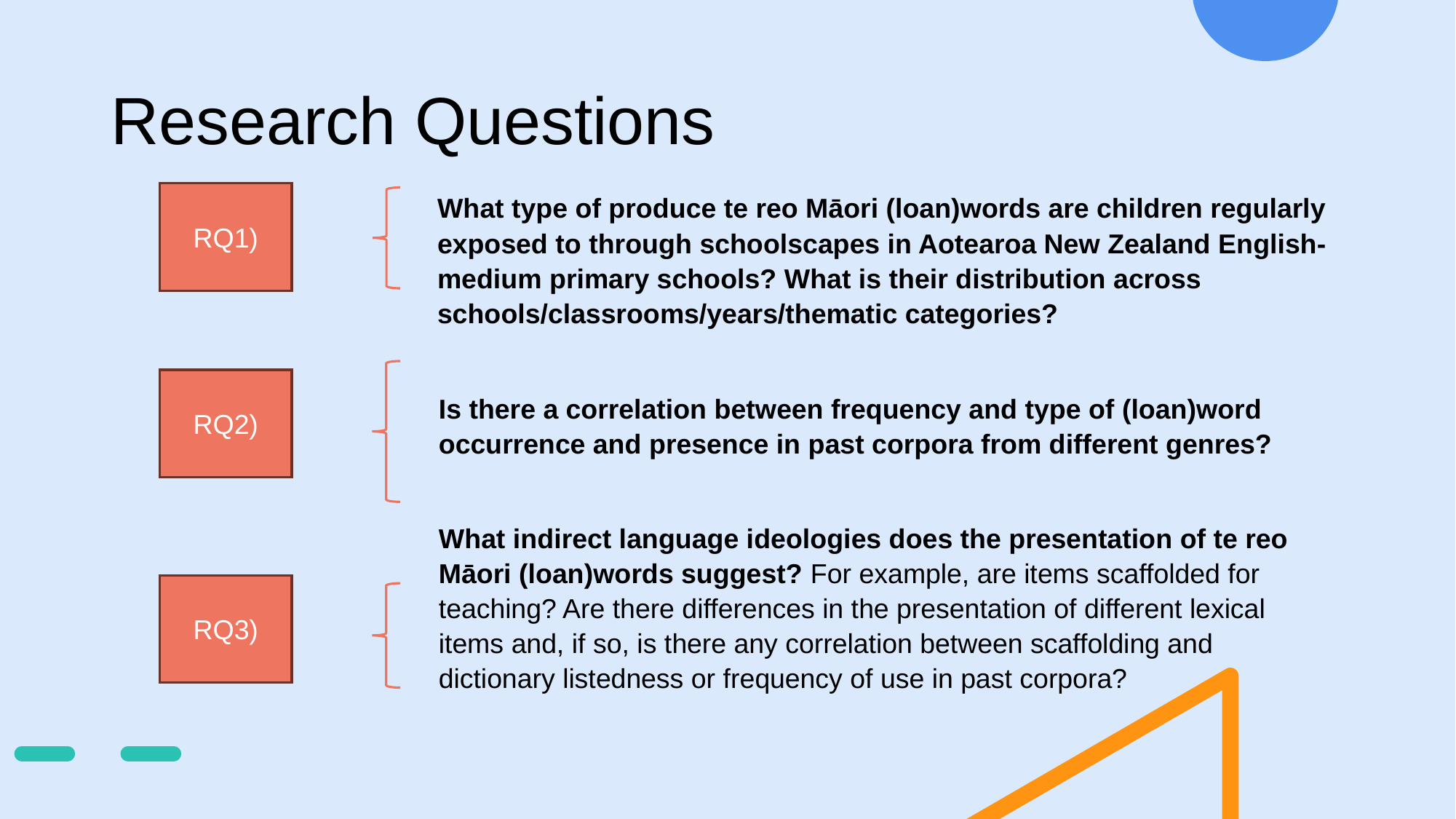

# Research Questions
RQ1)
What type of produce te reo Māori (loan)words are children regularly exposed to through schoolscapes in Aotearoa New Zealand English-medium primary schools? What is their distribution across schools/classrooms/years/thematic categories?

Is there a correlation between frequency and type of (loan)word occurrence and presence in past corpora from different genres?

What indirect language ideologies does the presentation of te reo Māori (loan)words suggest? For example, are items scaffolded for teaching? Are there differences in the presentation of different lexical items and, if so, is there any correlation between scaffolding and dictionary listedness or frequency of use in past corpora?

RQ2)
RQ3)